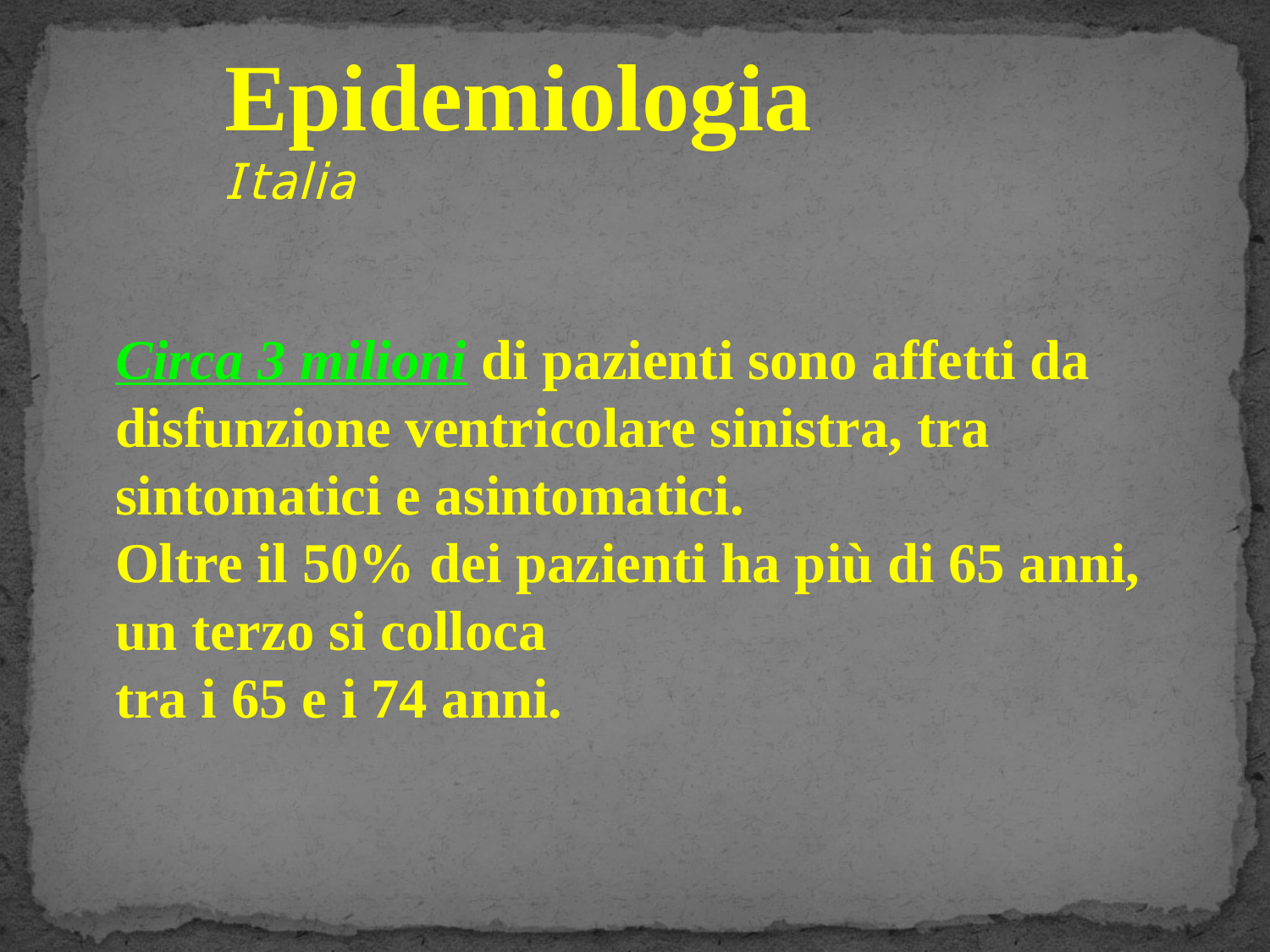

Epidemiologia
Italia

Circa 3 milioni di pazienti sono affetti da disfunzione ventricolare sinistra, tra sintomatici e asintomatici.
Oltre il 50% dei pazienti ha più di 65 anni, un terzo si colloca
tra i 65 e i 74 anni.